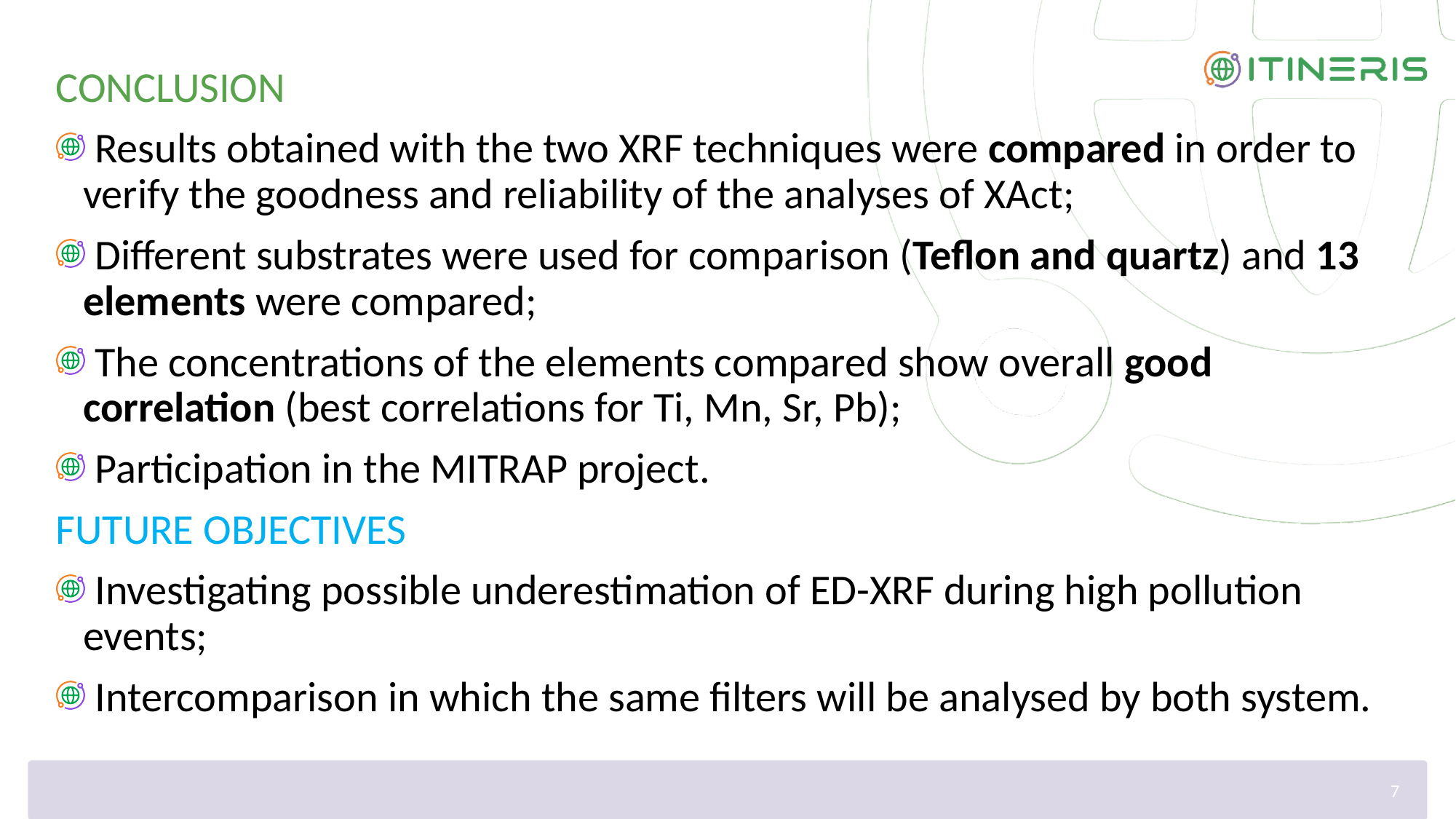

CONCLUSION
 Results obtained with the two XRF techniques were compared in order to verify the goodness and reliability of the analyses of XAct;
 Different substrates were used for comparison (Teflon and quartz) and 13 elements were compared;
 The concentrations of the elements compared show overall good correlation (best correlations for Ti, Mn, Sr, Pb);
 Participation in the MITRAP project.
FUTURE OBJECTIVES
 Investigating possible underestimation of ED-XRF during high pollution events;
 Intercomparison in which the same filters will be analysed by both system.